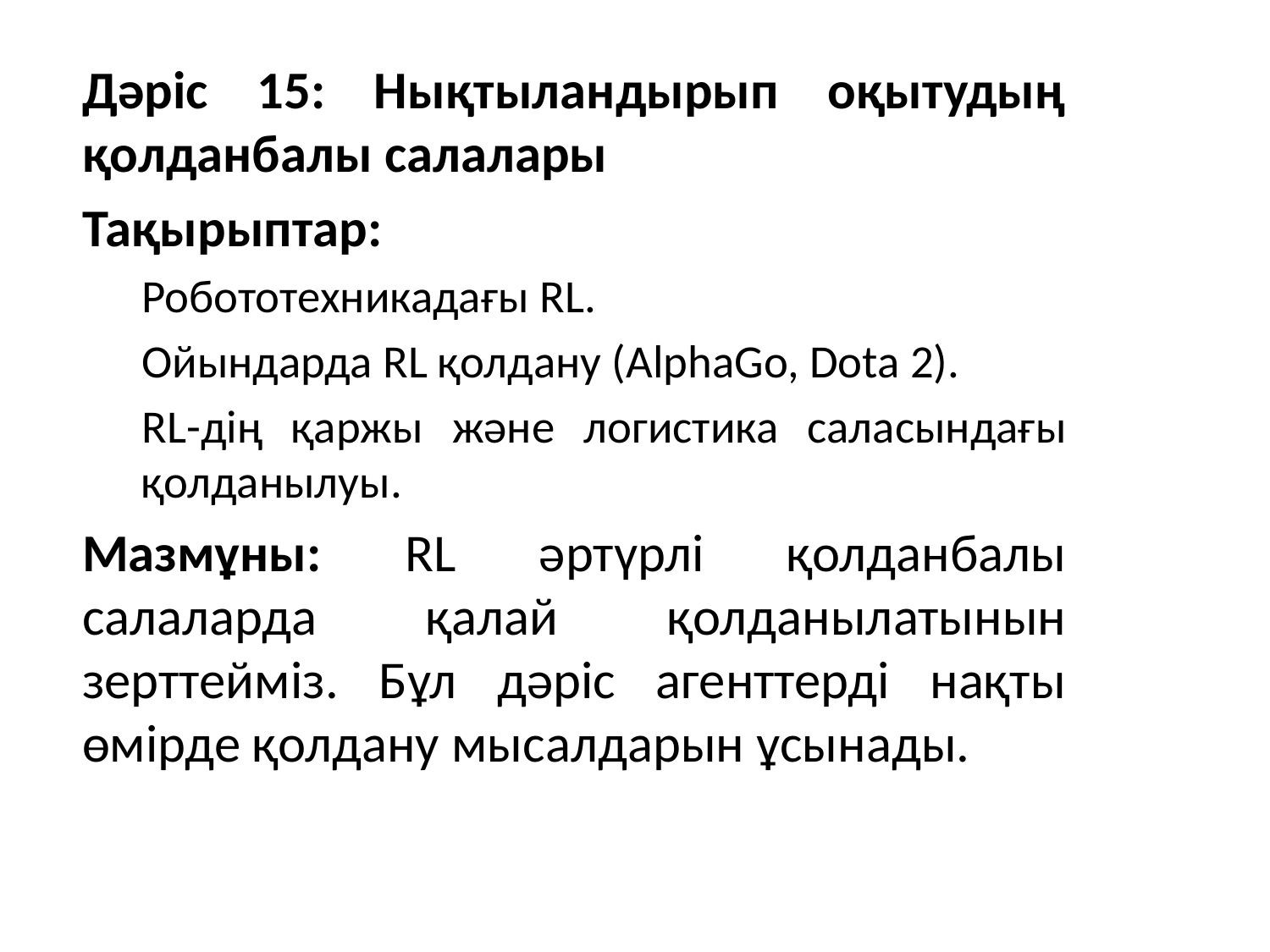

Дәріс 15: Нықтыландырып оқытудың қолданбалы салалары
Тақырыптар:
Робототехникадағы RL.
Ойындарда RL қолдану (AlphaGo, Dota 2).
RL-дің қаржы және логистика саласындағы қолданылуы.
Мазмұны: RL әртүрлі қолданбалы салаларда қалай қолданылатынын зерттейміз. Бұл дәріс агенттерді нақты өмірде қолдану мысалдарын ұсынады.